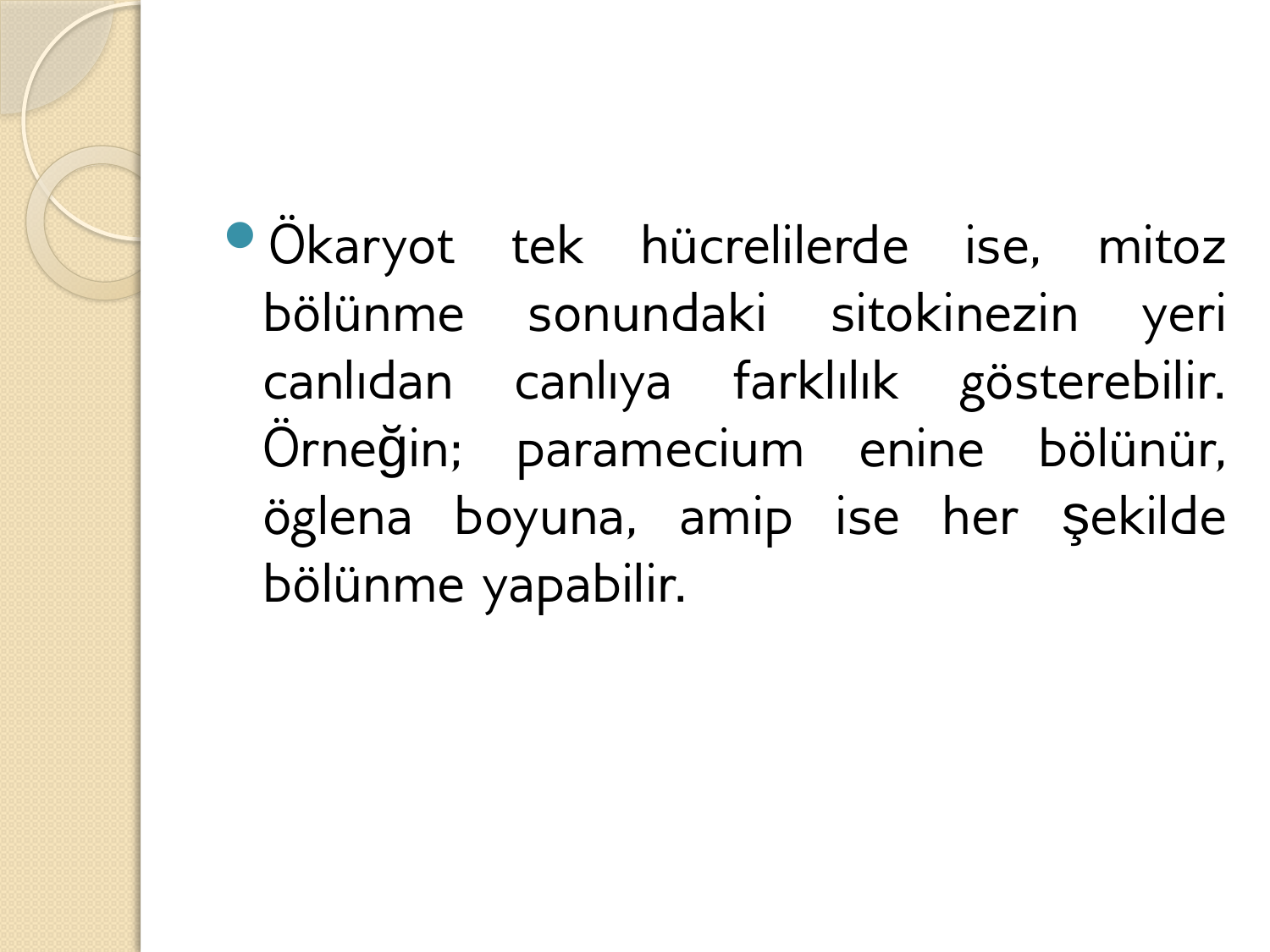

#
Ökaryot tek hücrelilerde ise, mitoz bölünme sonundaki sitokinezin yeri canlıdan canlıya farklılık gösterebilir. Örneğin; paramecium enine bölünür, öglena boyuna, amip ise her şekilde bölünme yapabilir.